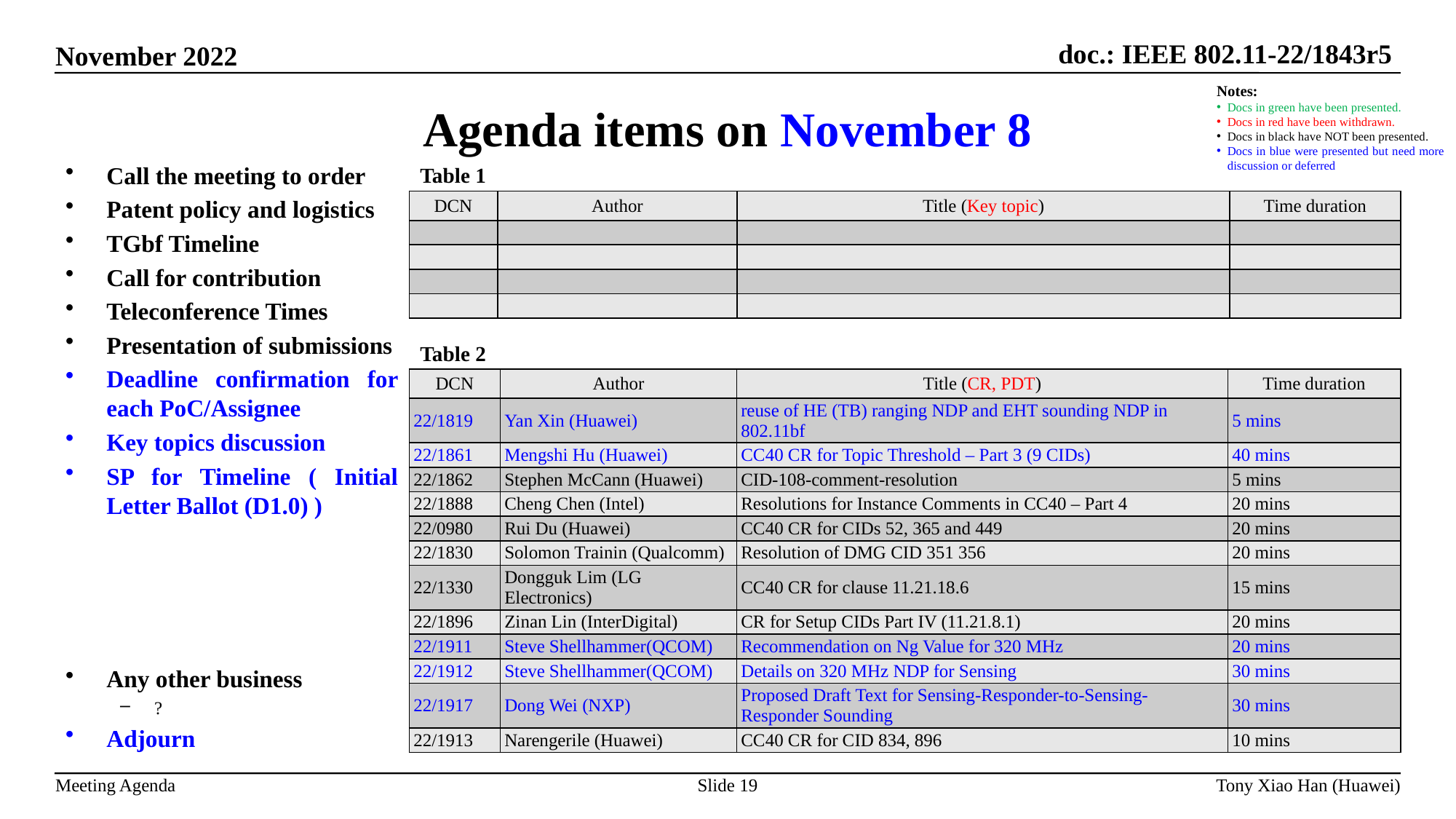

Agenda items on November 8
Notes:
Docs in green have been presented.
Docs in red have been withdrawn.
Docs in black have NOT been presented.
Docs in blue were presented but need more discussion or deferred
Call the meeting to order
Patent policy and logistics
TGbf Timeline
Call for contribution
Teleconference Times
Presentation of submissions
Deadline confirmation for each PoC/Assignee
Key topics discussion
SP for Timeline ( Initial Letter Ballot (D1.0) )

Any other business
?
Adjourn
Table 1
| DCN | Author | Title (Key topic) | Time duration |
| --- | --- | --- | --- |
|  |  |  |  |
|  |  |  |  |
|  |  |  |  |
|  |  |  |  |
Table 2
| DCN | Author | Title (CR, PDT) | Time duration |
| --- | --- | --- | --- |
| 22/1819 | Yan Xin (Huawei) | reuse of HE (TB) ranging NDP and EHT sounding NDP in 802.11bf | 5 mins |
| 22/1861 | Mengshi Hu (Huawei) | CC40 CR for Topic Threshold – Part 3 (9 CIDs) | 40 mins |
| 22/1862 | Stephen McCann (Huawei) | CID-108-comment-resolution | 5 mins |
| 22/1888 | Cheng Chen (Intel) | Resolutions for Instance Comments in CC40 – Part 4 | 20 mins |
| 22/0980 | Rui Du (Huawei) | CC40 CR for CIDs 52, 365 and 449 | 20 mins |
| 22/1830 | Solomon Trainin (Qualcomm) | Resolution of DMG CID 351 356 | 20 mins |
| 22/1330 | Dongguk Lim (LG Electronics) | CC40 CR for clause 11.21.18.6 | 15 mins |
| 22/1896 | Zinan Lin (InterDigital) | CR for Setup CIDs Part IV (11.21.8.1) | 20 mins |
| 22/1911 | Steve Shellhammer(QCOM) | Recommendation on Ng Value for 320 MHz | 20 mins |
| 22/1912 | Steve Shellhammer(QCOM) | Details on 320 MHz NDP for Sensing | 30 mins |
| 22/1917 | Dong Wei (NXP) | Proposed Draft Text for Sensing-Responder-to-Sensing-Responder Sounding | 30 mins |
| 22/1913 | Narengerile (Huawei) | CC40 CR for CID 834, 896 | 10 mins |